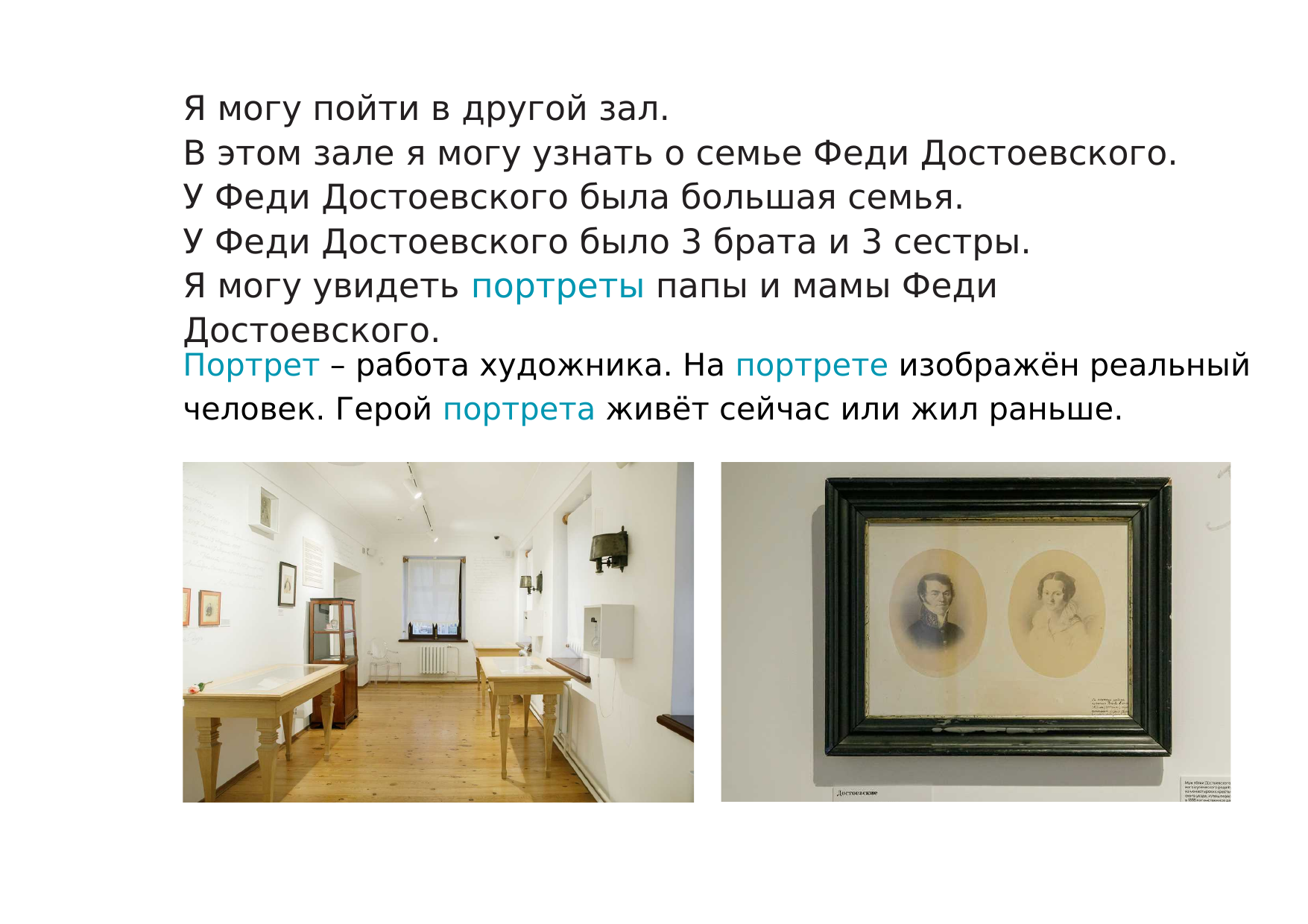

Я могу пойти в другой зал.
В этом зале я могу узнать о семье Феди Достоевского.
У Феди Достоевского была большая семья.
У Феди Достоевского было 3 брата и 3 сестры.
Я могу увидеть портреты папы и мамы Феди Достоевского.
Портрет – работа художника. На портрете изображён реальный человек. Герой портрета живёт сейчас или жил раньше.